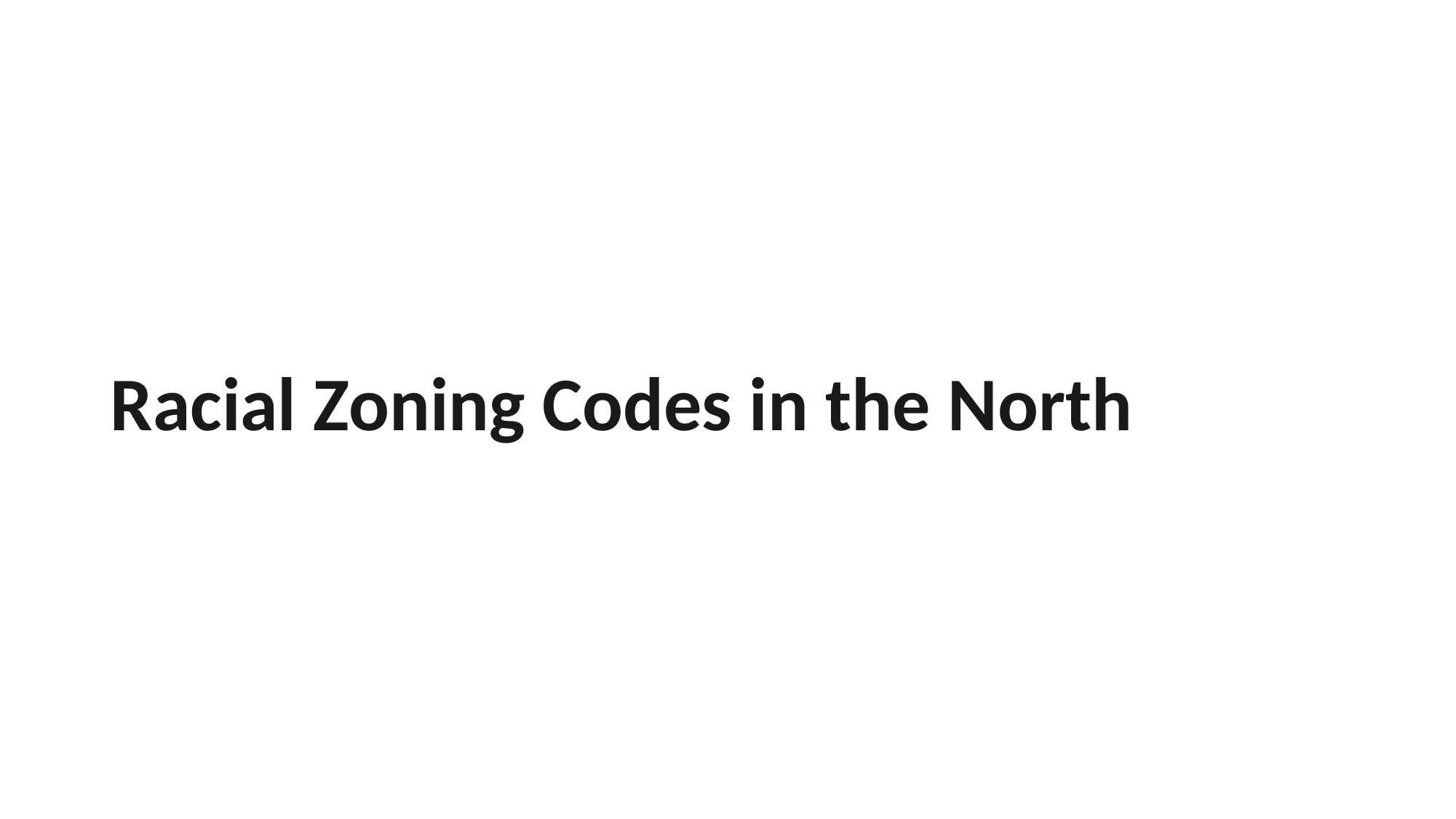

# Racial Zoning Codes in the North